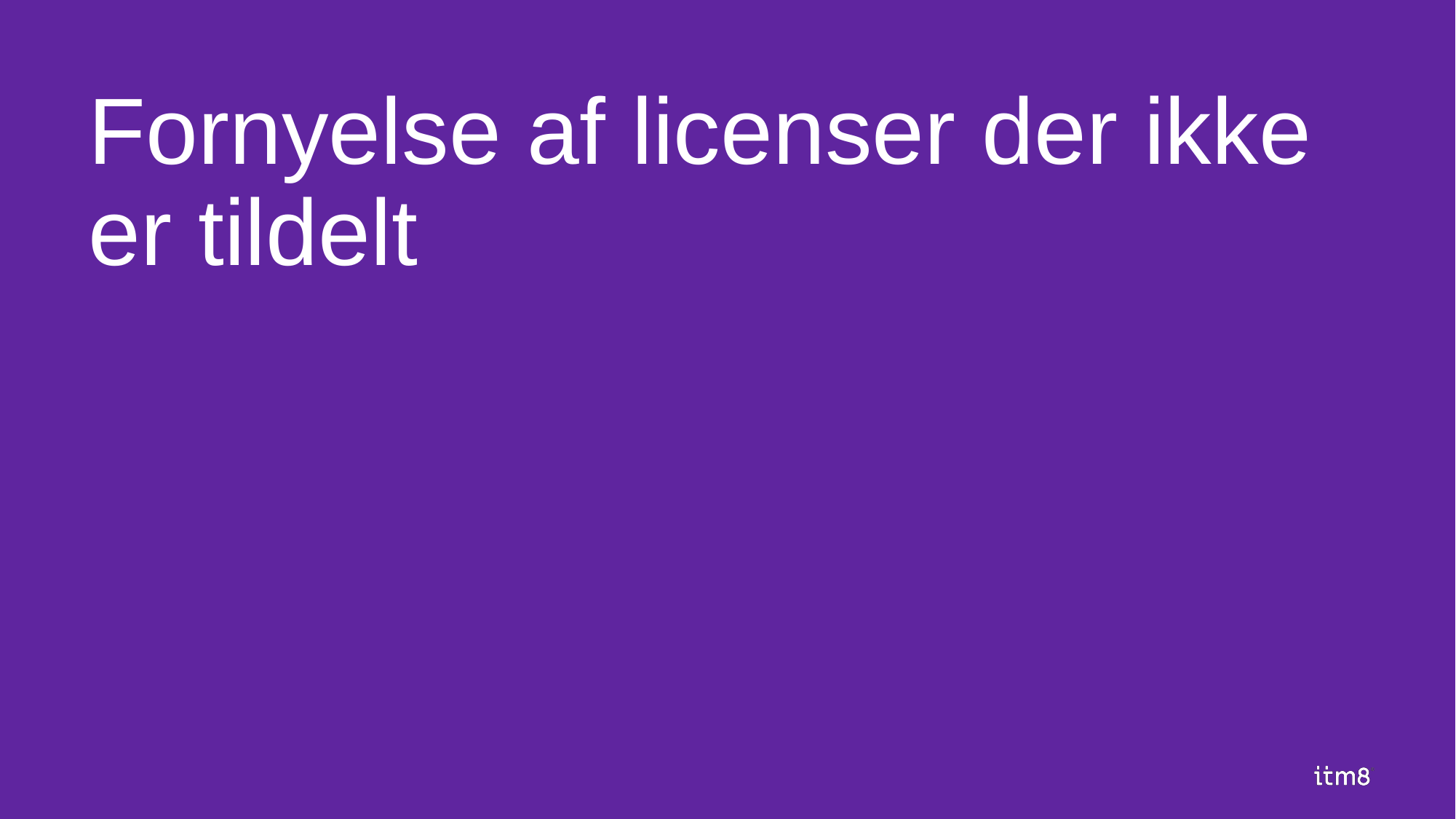

# Fornyelse af licenser der ikke er tildelt